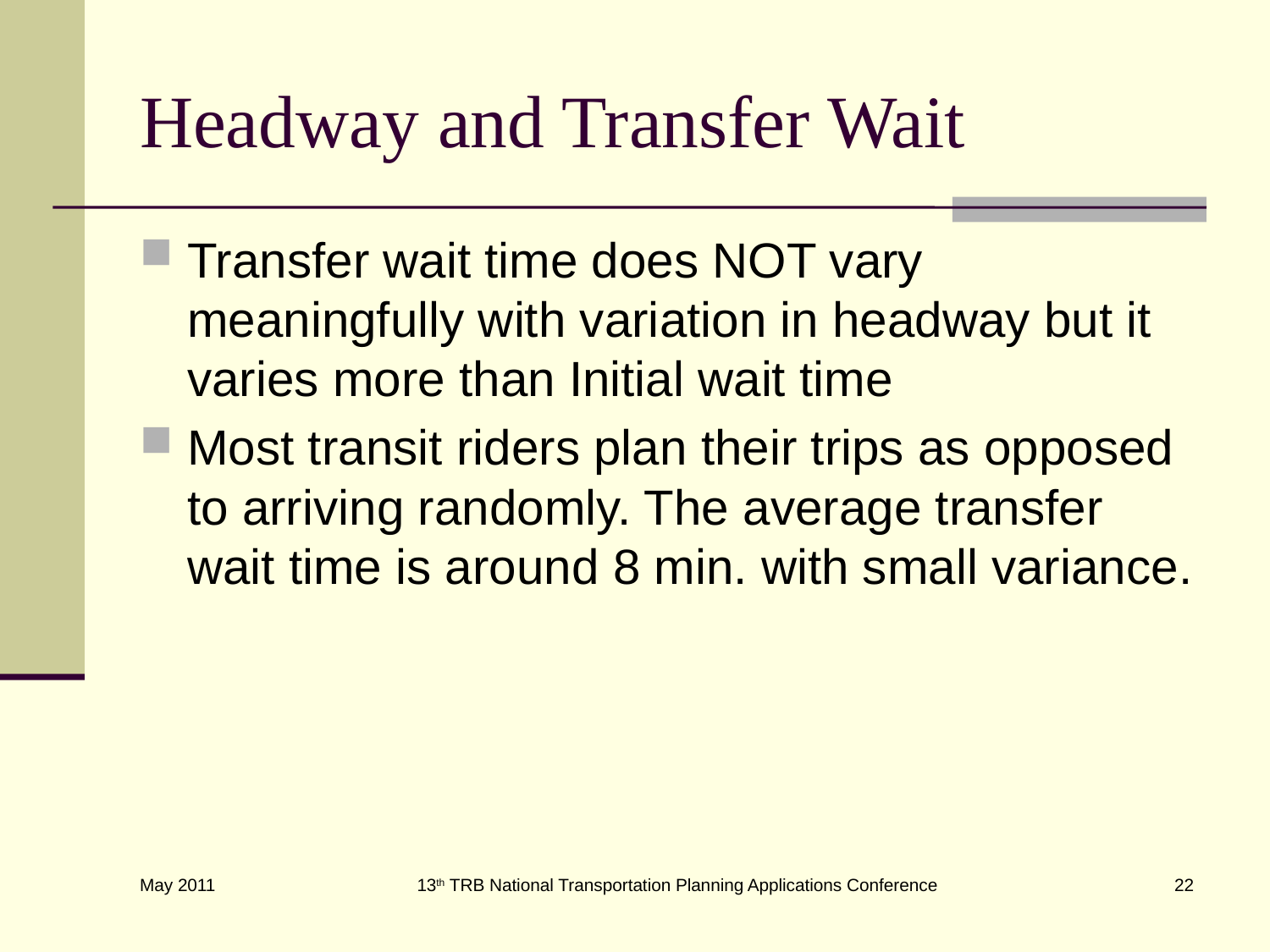

# Headway and Transfer Wait
Transfer wait time does NOT vary meaningfully with variation in headway but it varies more than Initial wait time
Most transit riders plan their trips as opposed to arriving randomly. The average transfer wait time is around 8 min. with small variance.

13th TRB National Transportation Planning Applications Conference
22
May 2011